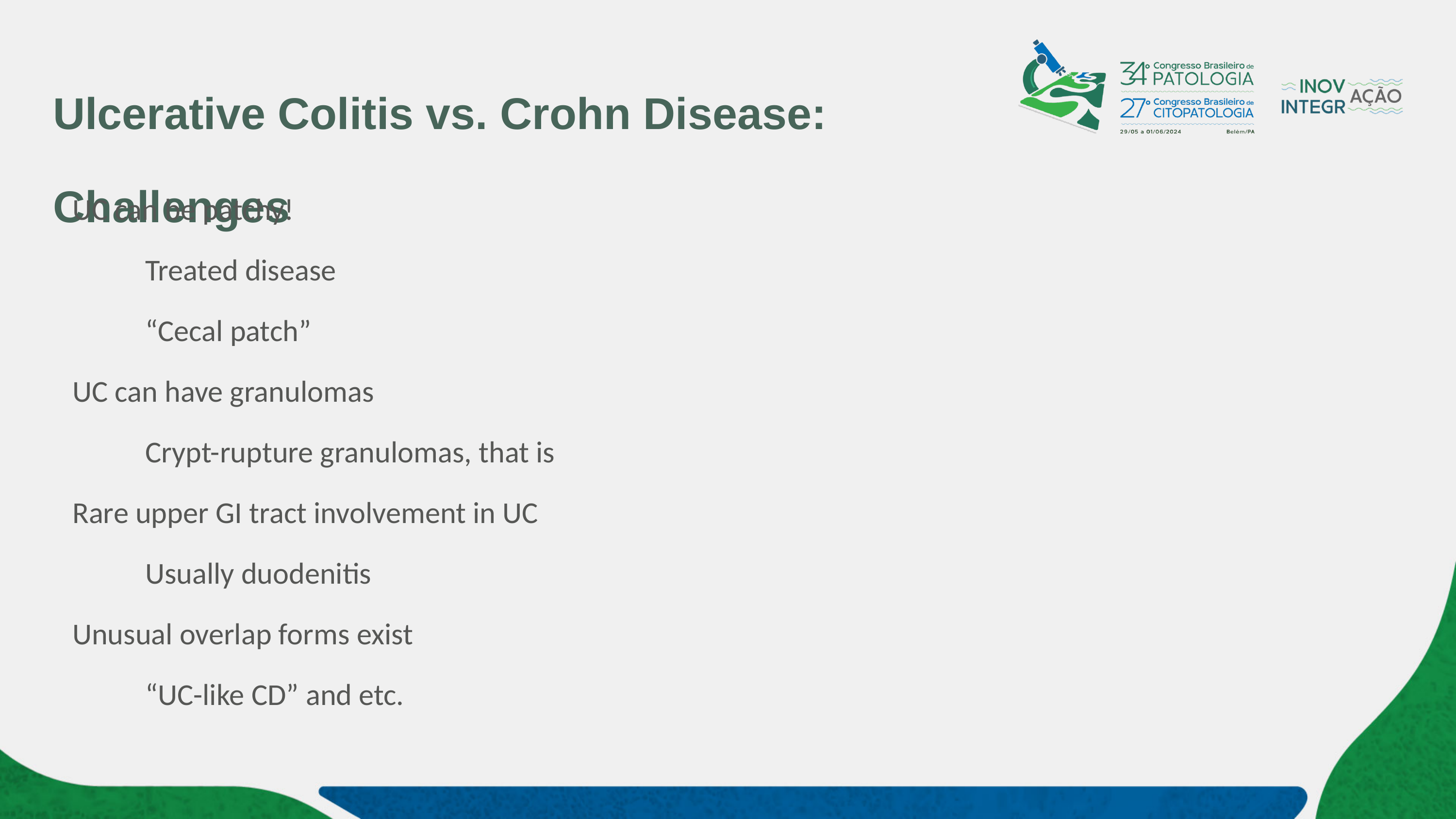

# Ulcerative Colitis vs. Crohn Disease: Challenges
UC can be patchy!
	Treated disease
	“Cecal patch”
UC can have granulomas
	Crypt-rupture granulomas, that is
Rare upper GI tract involvement in UC
	Usually duodenitis
Unusual overlap forms exist
	“UC-like CD” and etc.